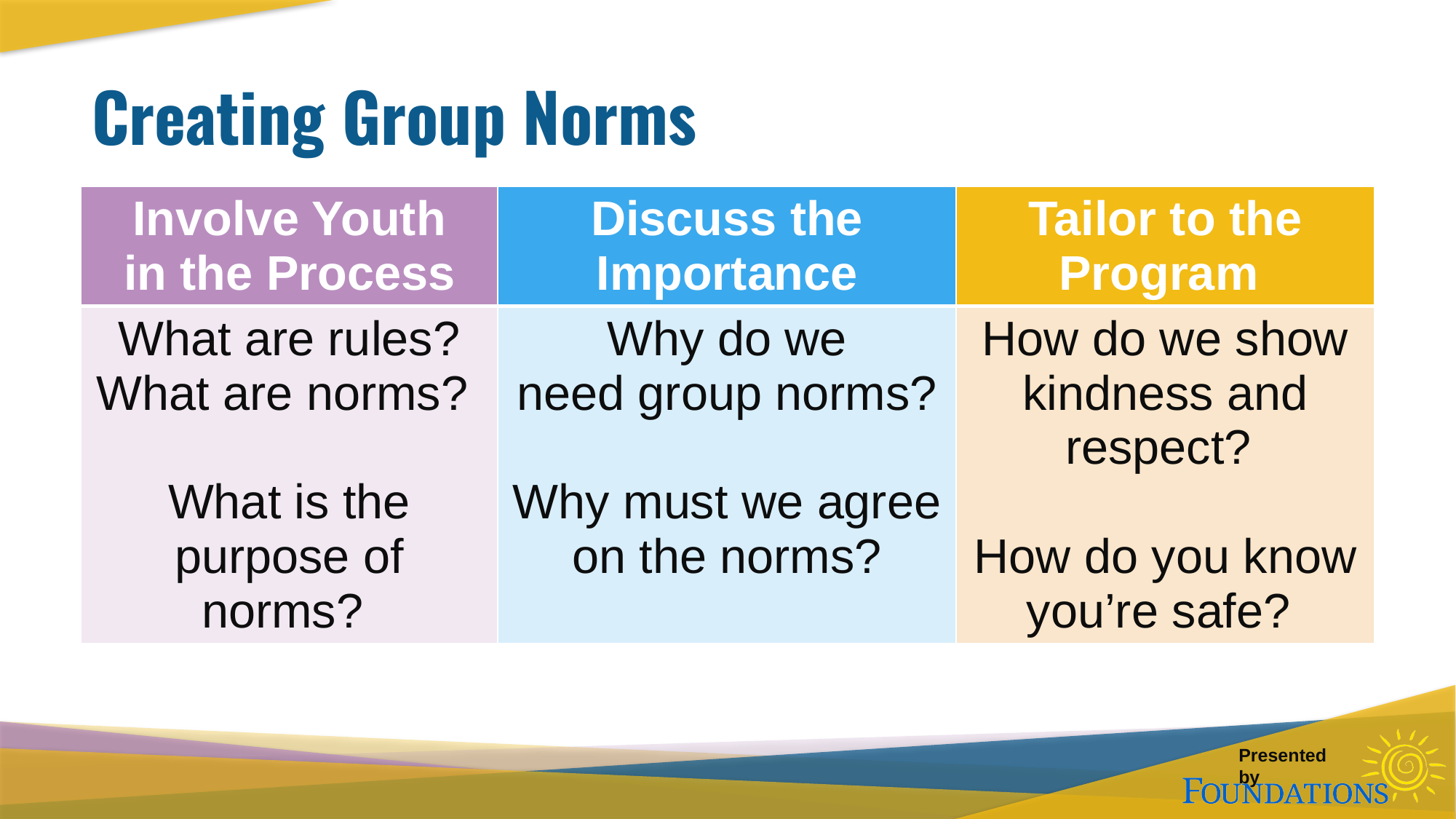

# Creating Group Norms
| Involve Youth in the Process​​ | Discuss the Importance​ | Tailor to the Program ​ |
| --- | --- | --- |
| What are rules? What are norms? ​ ​ What is the purpose of norms? ​ | Why do we need group norms?​ ​ Why must we agree on the norms?​​ | How do we show kindness and respect?​ ​ ​ How do you know you’re safe? ​ |